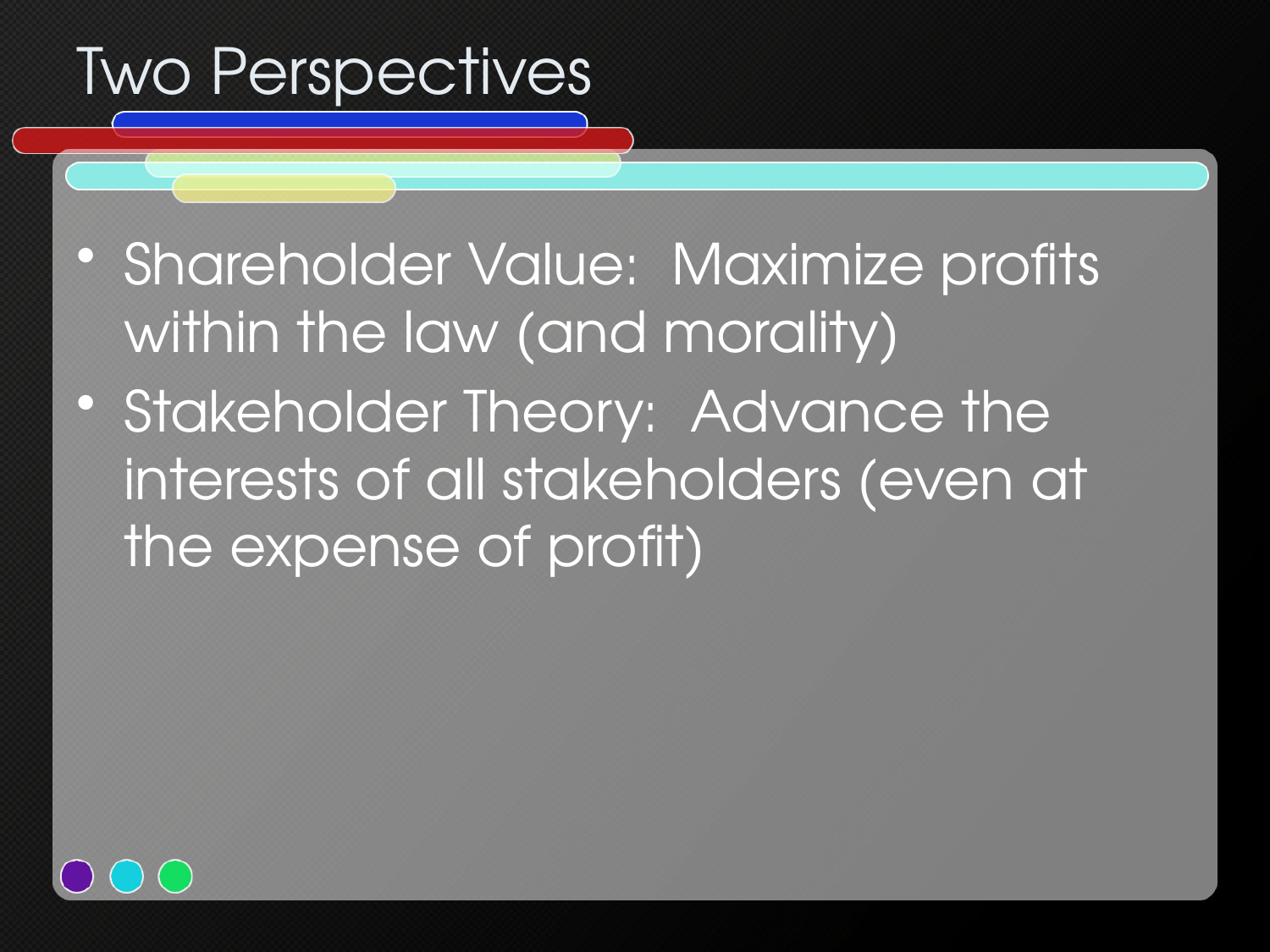

# Two Perspectives
Shareholder Value:  Maximize profits within the law (and morality)
Stakeholder Theory:  Advance the interests of all stakeholders (even at the expense of profit)